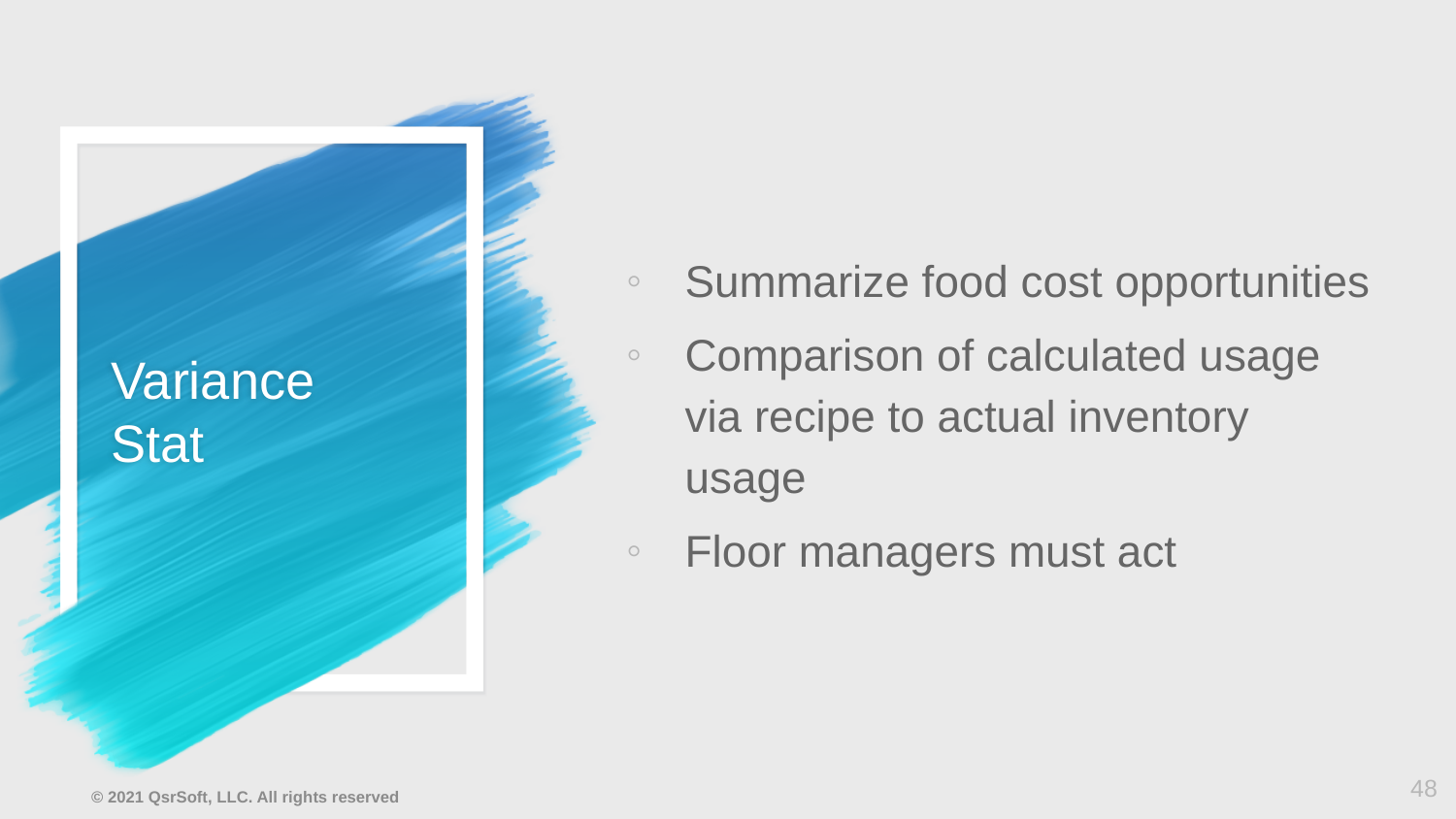

Summarize food cost opportunities
Comparison of calculated usage via recipe to actual inventory usage
Floor managers must act
# Variance Stat
48
© 2021 QsrSoft, LLC. All rights reserved